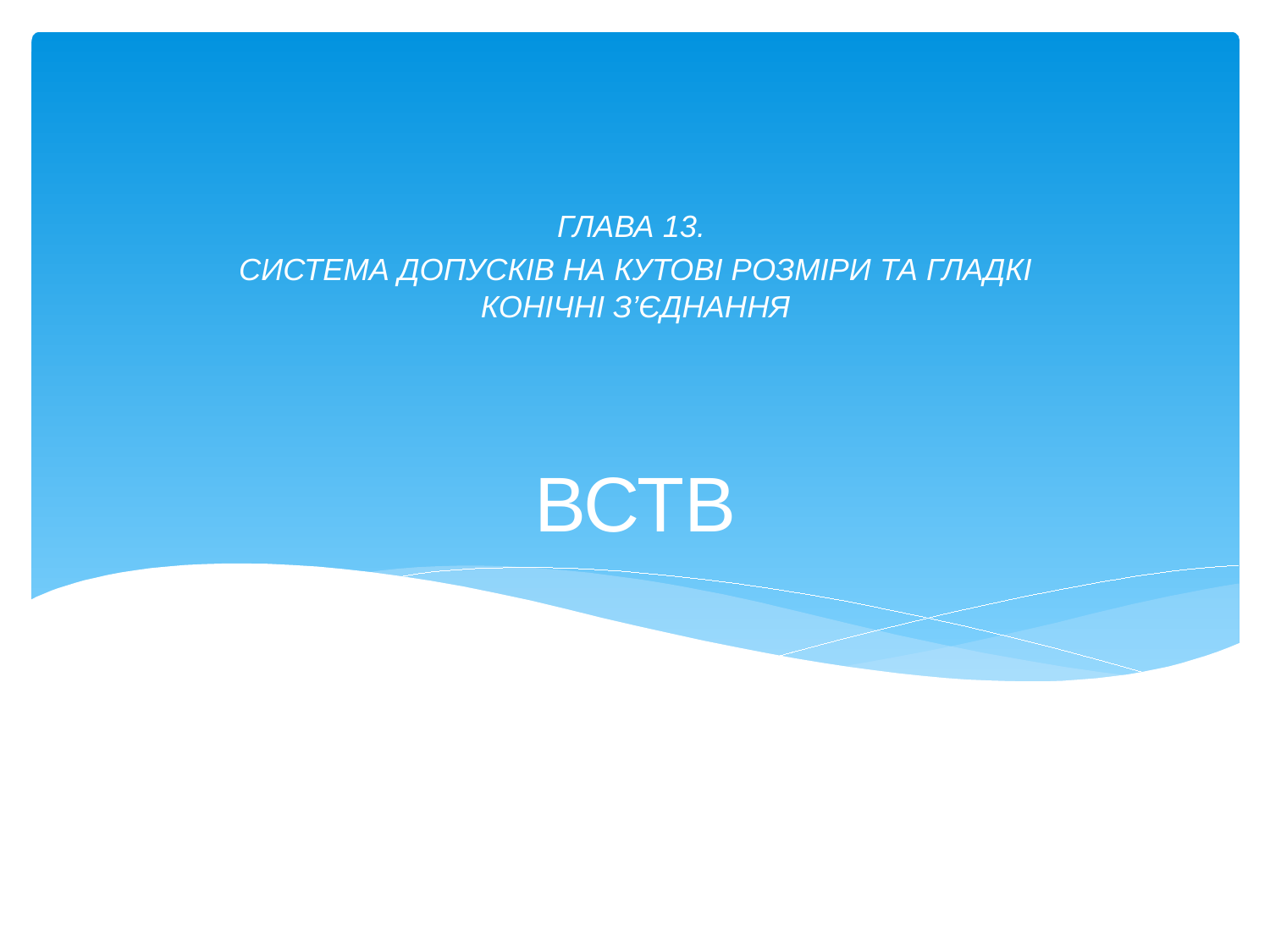

ГЛАВА 13.
СИСТЕМА ДОПУСКІВ НА КУТОВІ РОЗМІРИ ТА ГЛАДКІ КОНІЧНІ З’ЄДНАННЯ
# ВСТВ